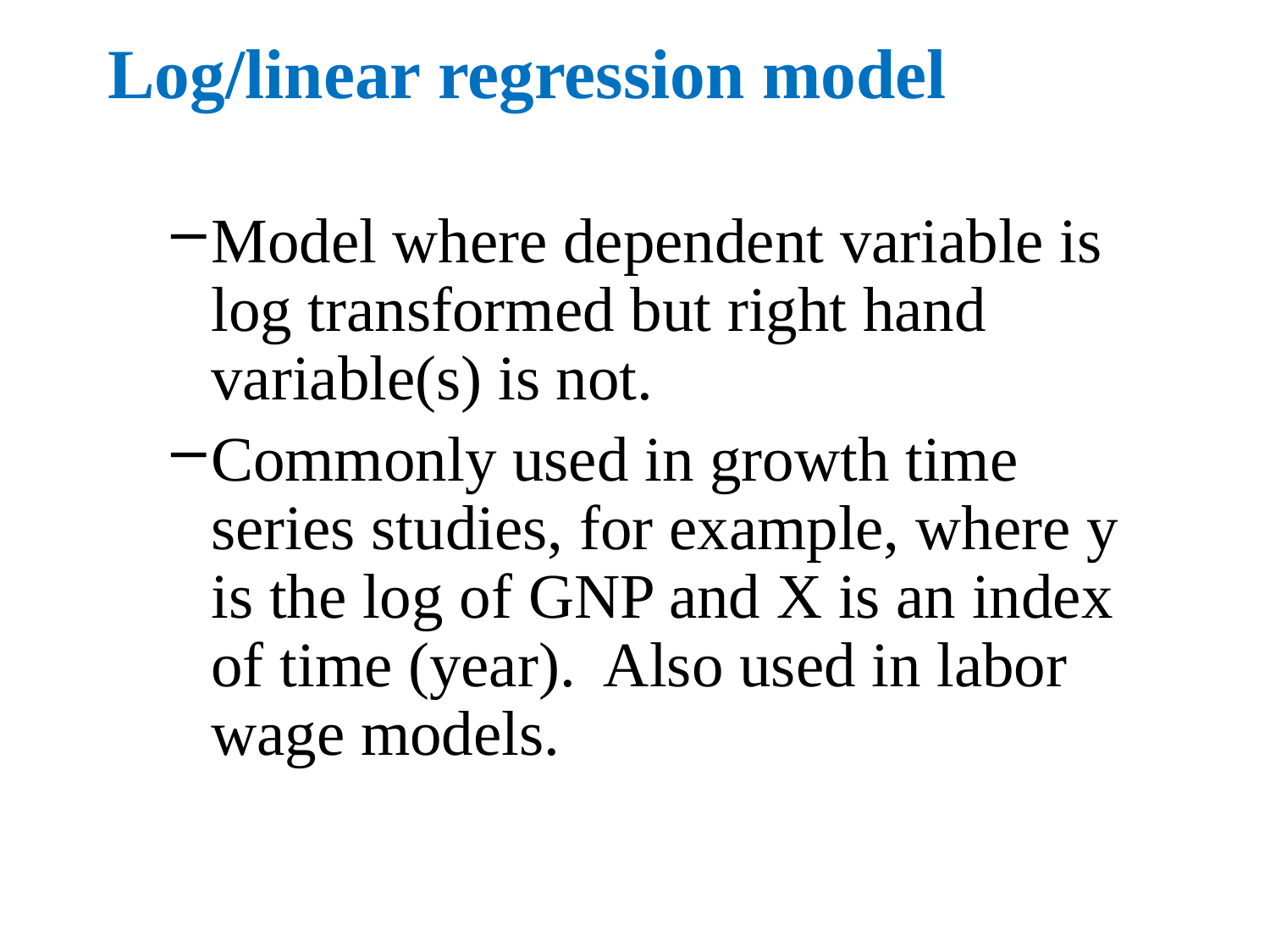

Log/linear regression model

Model where dependent variable is log transformed but right hand variable(s) is not.
Commonly used in growth time series studies, for example, where y is the log of GNP and X is an index of time (year).  Also used in labor wage models.